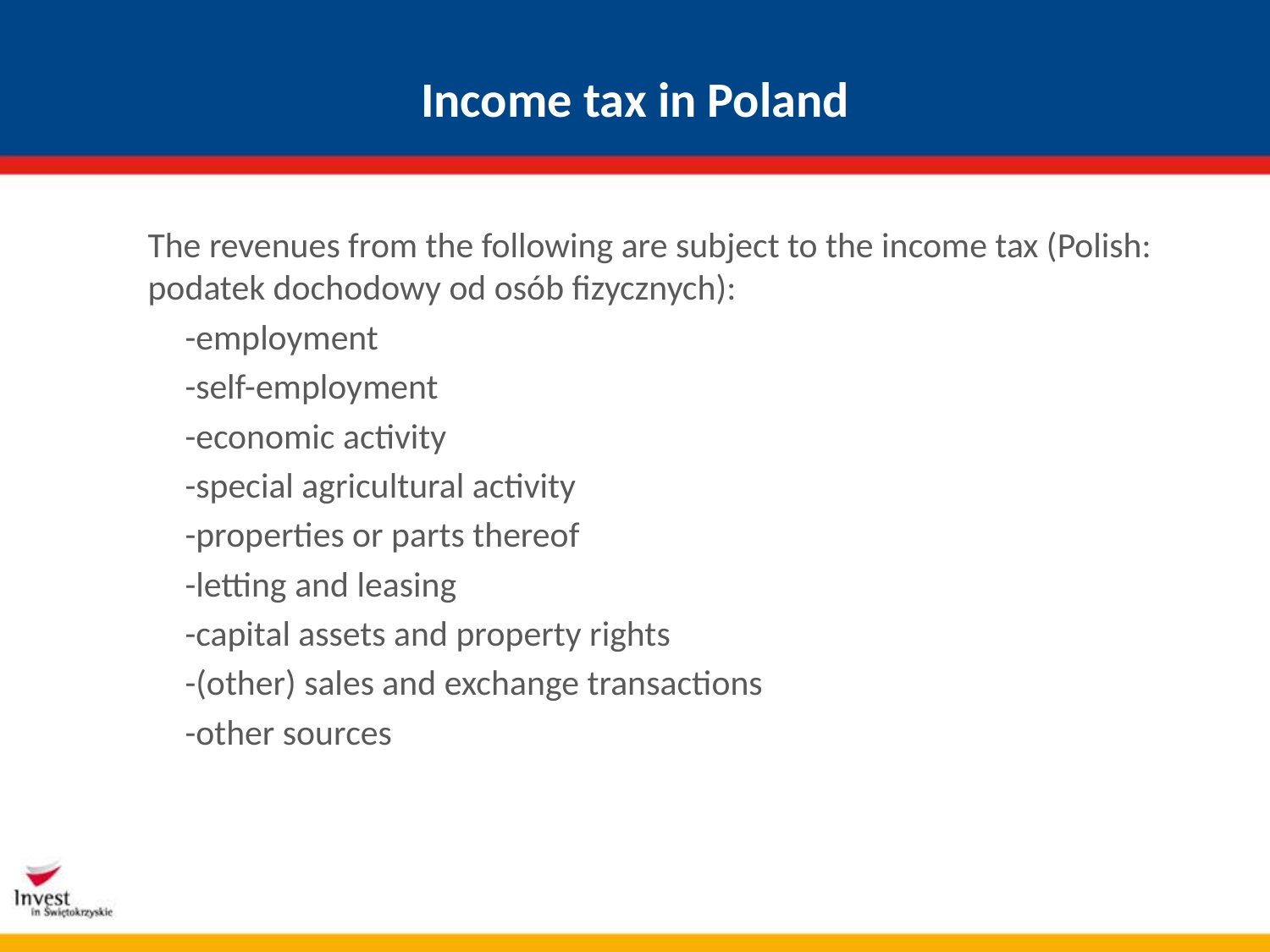

# Income tax in Poland
The revenues from the following are subject to the income tax (Polish: podatek dochodowy od osób fizycznych):
-employment
-self-employment
-economic activity
-special agricultural activity
-properties or parts thereof
-letting and leasing
-capital assets and property rights
-(other) sales and exchange transactions
-other sources